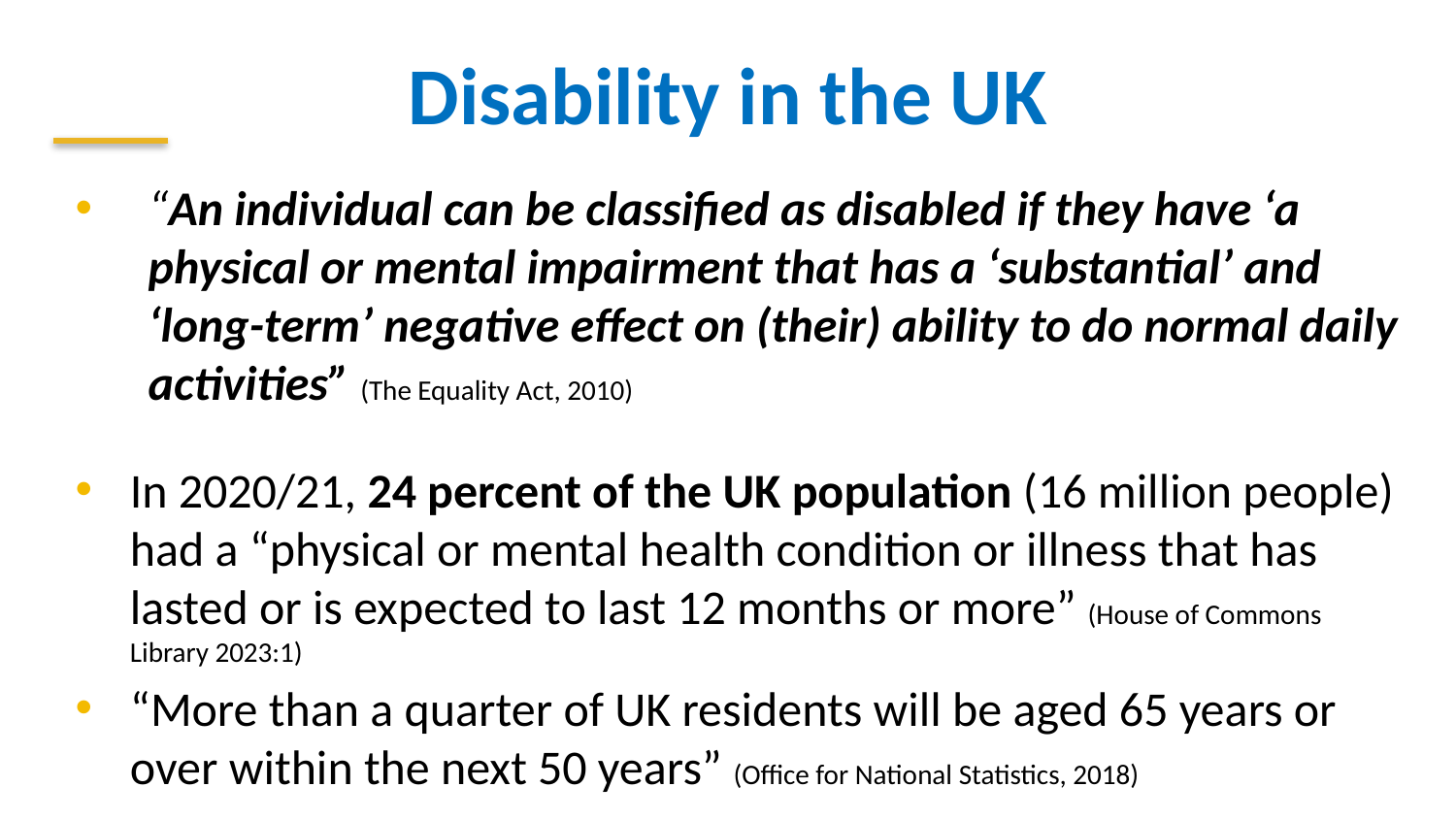

# Disability in the UK

“An individual can be classified as disabled if they have ‘a physical or mental impairment that has a ‘substantial’ and ‘long-term’ negative effect on (their) ability to do normal daily activities” (The Equality Act, 2010)

In 2020/21, 24 percent of the UK population (16 million people) had a “physical or mental health condition or illness that has lasted or is expected to last 12 months or more” (House of Commons Library 2023:1)
“More than a quarter of UK residents will be aged 65 years or over within the next 50 years” (Office for National Statistics, 2018)